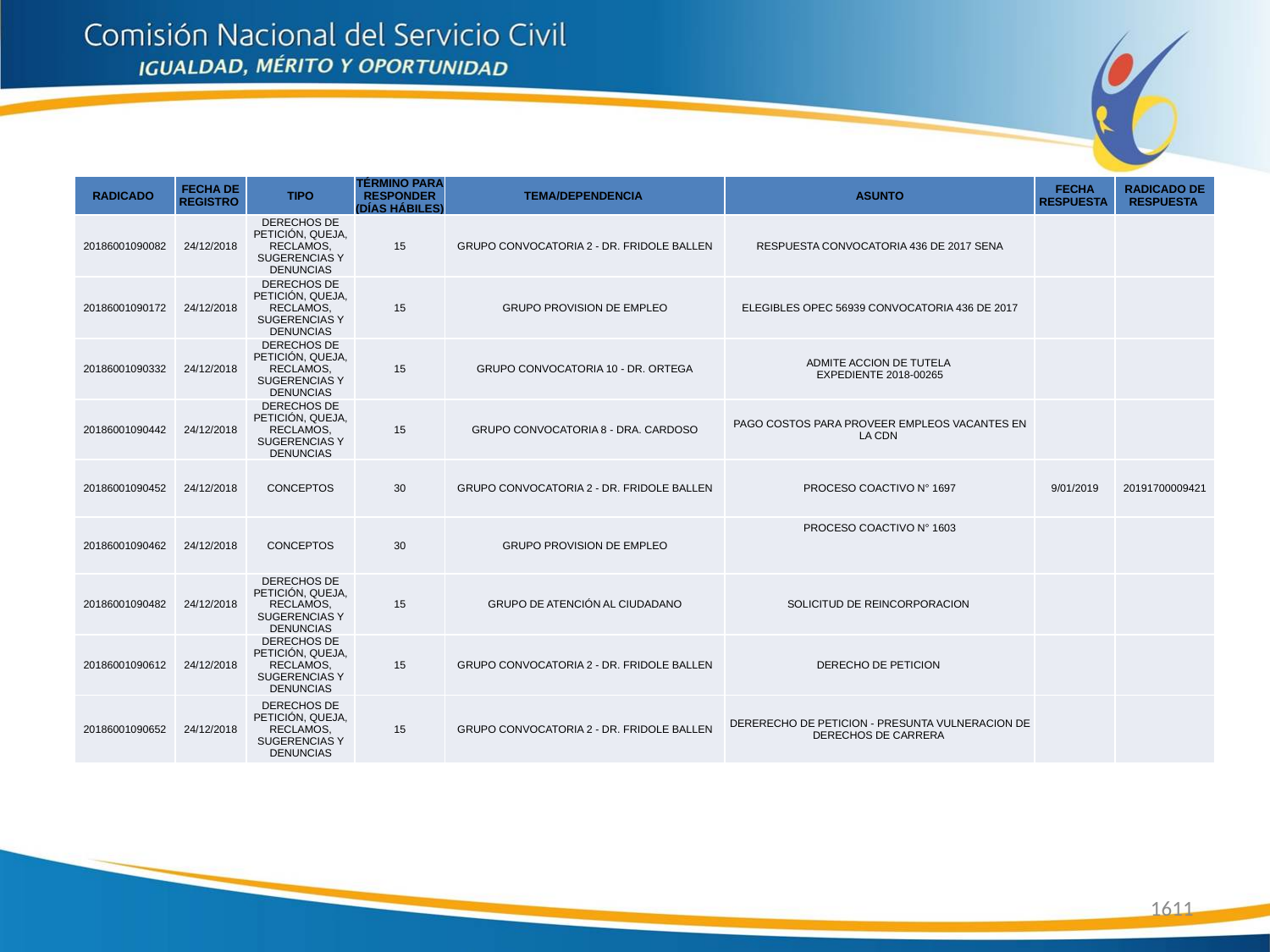

| RADICADO | FECHA DE REGISTRO | TIPO | TÉRMINO PARA RESPONDER (DÍAS HÁBILES) | TEMA/DEPENDENCIA | ASUNTO | FECHA RESPUESTA | RADICADO DE RESPUESTA |
| --- | --- | --- | --- | --- | --- | --- | --- |
| 20186001090082 | 24/12/2018 | DERECHOS DE PETICIÓN, QUEJA, RECLAMOS, SUGERENCIAS Y DENUNCIAS | 15 | GRUPO CONVOCATORIA 2 - DR. FRIDOLE BALLEN | RESPUESTA CONVOCATORIA 436 DE 2017 SENA |  |  |
| 20186001090172 | 24/12/2018 | DERECHOS DE PETICIÓN, QUEJA, RECLAMOS, SUGERENCIAS Y DENUNCIAS | 15 | GRUPO PROVISION DE EMPLEO | ELEGIBLES OPEC 56939 CONVOCATORIA 436 DE 2017 |  |  |
| 20186001090332 | 24/12/2018 | DERECHOS DE PETICIÓN, QUEJA, RECLAMOS, SUGERENCIAS Y DENUNCIAS | 15 | GRUPO CONVOCATORIA 10 - DR. ORTEGA | ADMITE ACCION DE TUTELA EXPEDIENTE 2018-00265 |  |  |
| 20186001090442 | 24/12/2018 | DERECHOS DE PETICIÓN, QUEJA, RECLAMOS, SUGERENCIAS Y DENUNCIAS | 15 | GRUPO CONVOCATORIA 8 - DRA. CARDOSO | PAGO COSTOS PARA PROVEER EMPLEOS VACANTES EN LA CDN |  |  |
| 20186001090452 | 24/12/2018 | CONCEPTOS | 30 | GRUPO CONVOCATORIA 2 - DR. FRIDOLE BALLEN | PROCESO COACTIVO N° 1697 | 9/01/2019 | 20191700009421 |
| 20186001090462 | 24/12/2018 | CONCEPTOS | 30 | GRUPO PROVISION DE EMPLEO | PROCESO COACTIVO N° 1603 |  |  |
| 20186001090482 | 24/12/2018 | DERECHOS DE PETICIÓN, QUEJA, RECLAMOS, SUGERENCIAS Y DENUNCIAS | 15 | GRUPO DE ATENCIÓN AL CIUDADANO | SOLICITUD DE REINCORPORACION |  |  |
| 20186001090612 | 24/12/2018 | DERECHOS DE PETICIÓN, QUEJA, RECLAMOS, SUGERENCIAS Y DENUNCIAS | 15 | GRUPO CONVOCATORIA 2 - DR. FRIDOLE BALLEN | DERECHO DE PETICION |  |  |
| 20186001090652 | 24/12/2018 | DERECHOS DE PETICIÓN, QUEJA, RECLAMOS, SUGERENCIAS Y DENUNCIAS | 15 | GRUPO CONVOCATORIA 2 - DR. FRIDOLE BALLEN | DERERECHO DE PETICION - PRESUNTA VULNERACION DE DERECHOS DE CARRERA |  |  |
1611